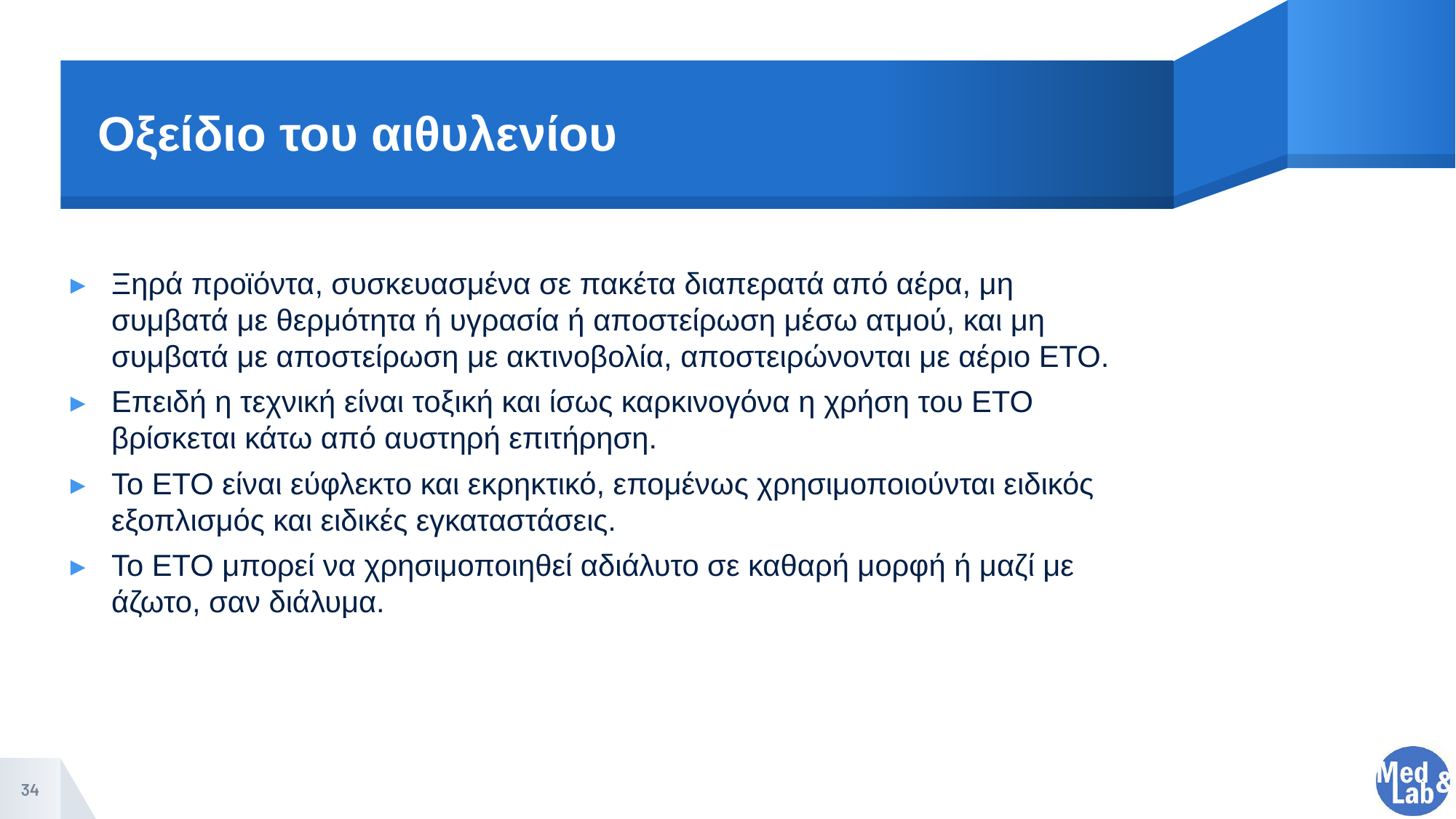

# Οξείδιο του αιθυλενίου
Ξηρά προϊόντα, συσκευασμένα σε πακέτα διαπερατά από αέρα, μη συμβατά με θερμότητα ή υγρασία ή αποστείρωση μέσω ατμού, και μη συμβατά με αποστείρωση με ακτινοβολία, αποστειρώνονται με αέριο ETO.
Επειδή η τεχνική είναι τοξική και ίσως καρκινογόνα η χρήση του ETO βρίσκεται κάτω από αυστηρή επιτήρηση.
Το ETO είναι εύφλεκτο και εκρηκτικό, επομένως χρησιμοποιούνται ειδικός εξοπλισμός και ειδικές εγκαταστάσεις.
Το ΕΤΟ μπορεί να χρησιμοποιηθεί αδιάλυτο σε καθαρή μορφή ή μαζί με άζωτο, σαν διάλυμα.

34